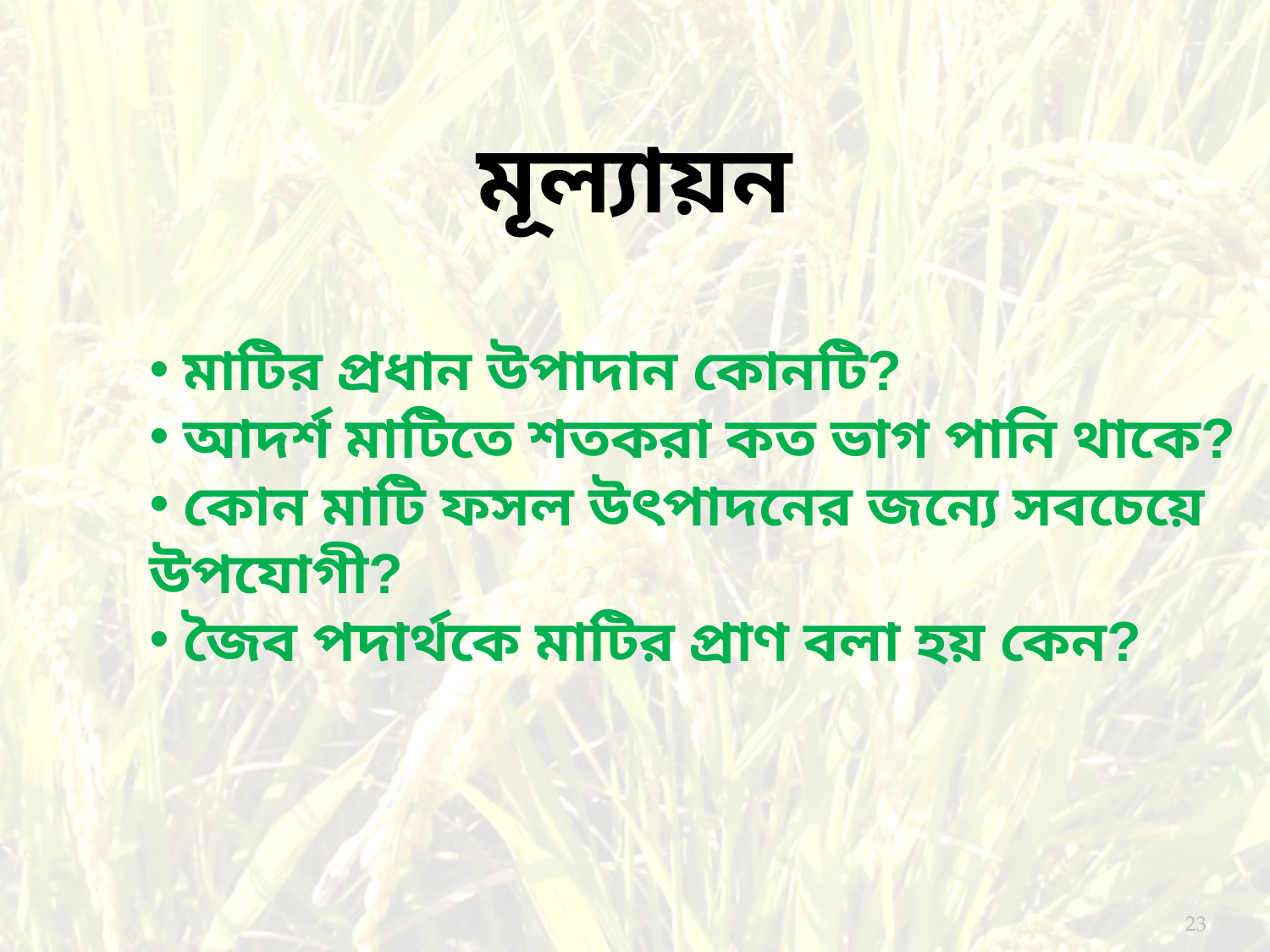

# মূল্যায়ন
 মাটির প্রধান উপাদান কোনটি?
 আদর্শ মাটিতে শতকরা কত ভাগ পানি থাকে?
 কোন মাটি ফসল উৎপাদনের জন্যে সবচেয়ে উপযোগী?
 জৈব পদার্থকে মাটির প্রাণ বলা হয় কেন?
23